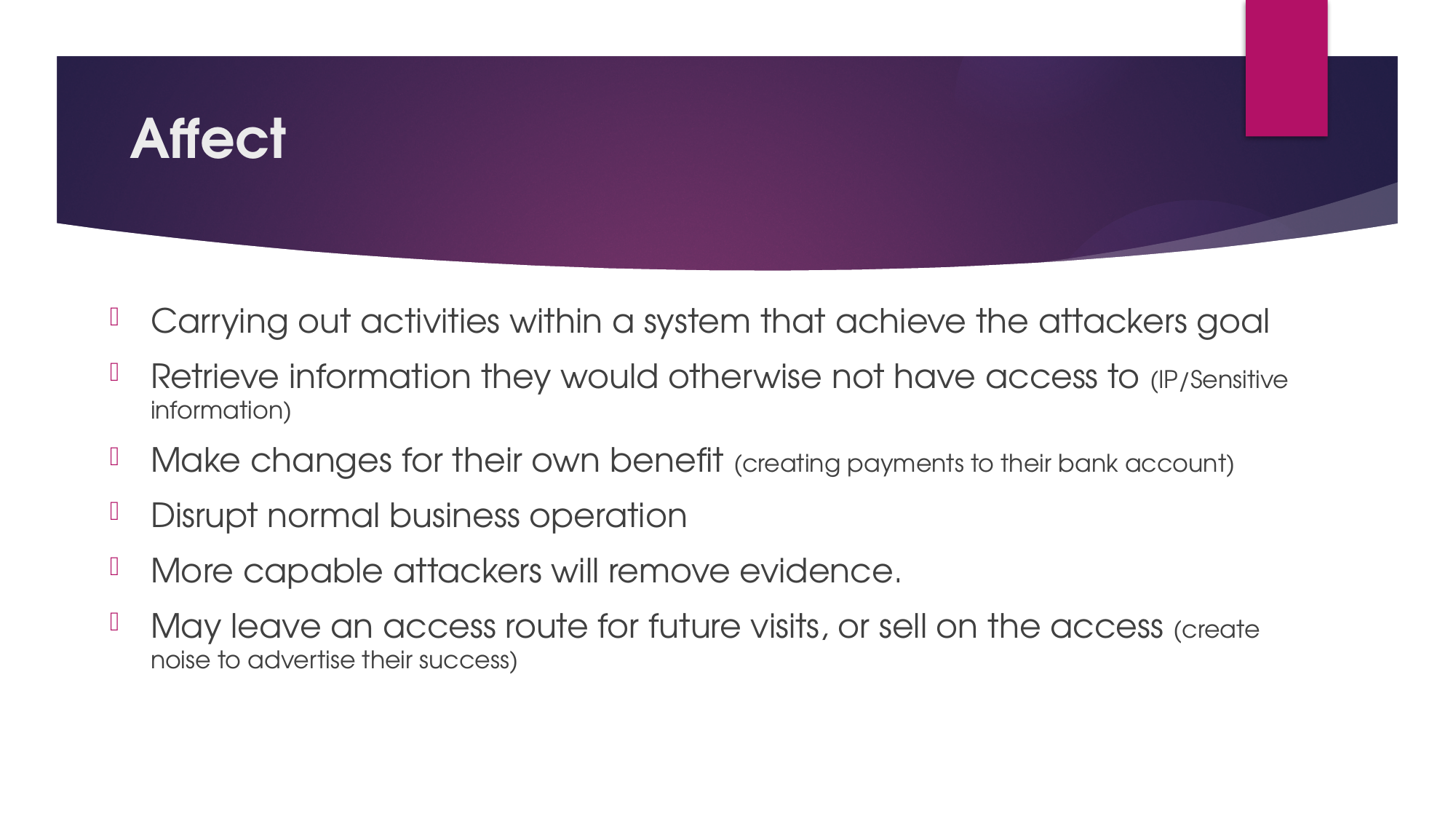

Affect
Carrying out activities within a system that achieve the attackers goal
Retrieve information they would otherwise not have access to (IP/Sensitive information)
Make changes for their own benefit (creating payments to their bank account)
Disrupt normal business operation
More capable attackers will remove evidence.
May leave an access route for future visits, or sell on the access (create noise to advertise their success)